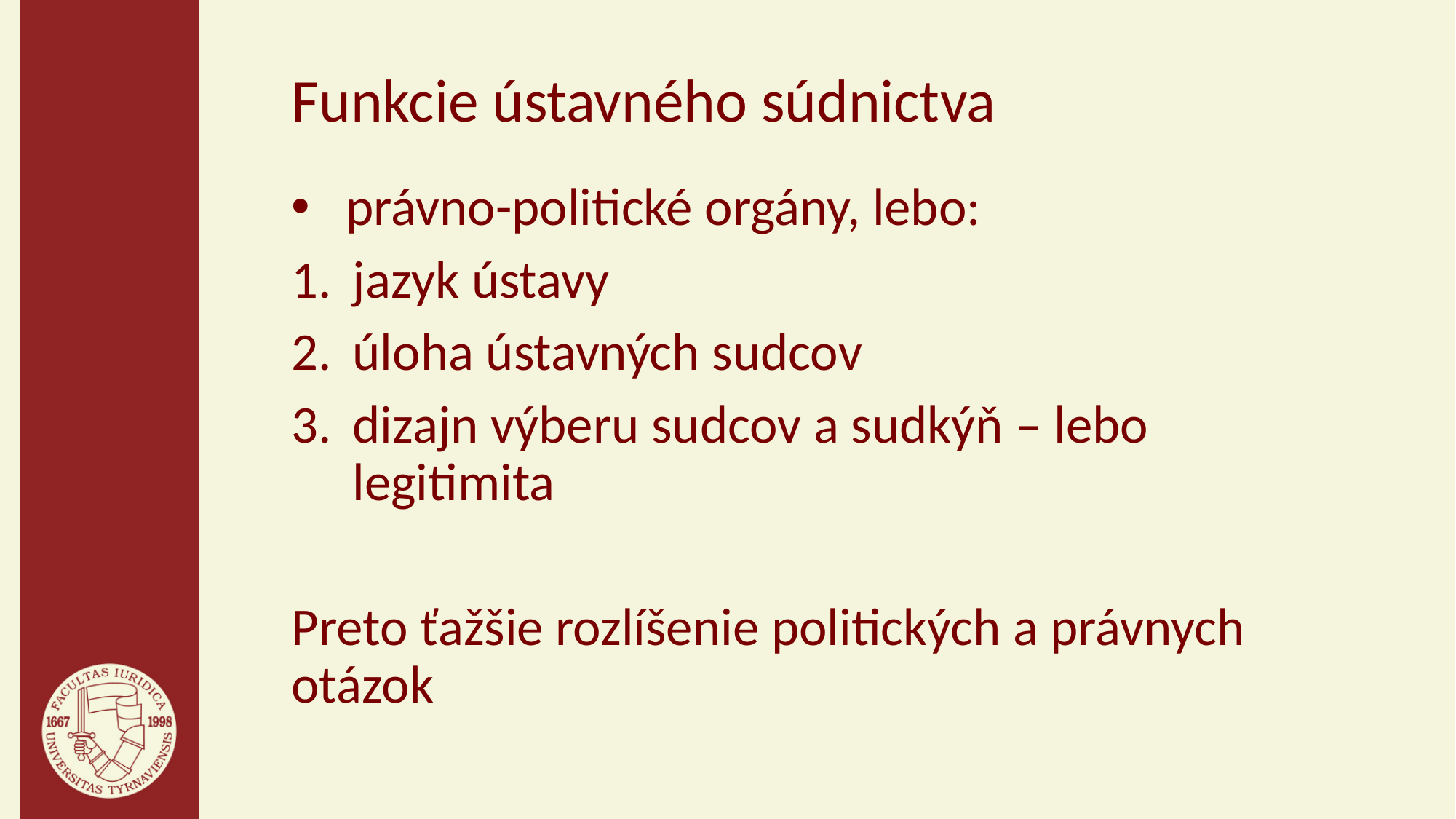

# Funkcie ústavného súdnictva
právno-politické orgány, lebo:
jazyk ústavy
úloha ústavných sudcov
dizajn výberu sudcov a sudkýň – lebo legitimita

Preto ťažšie rozlíšenie politických a právnych otázok